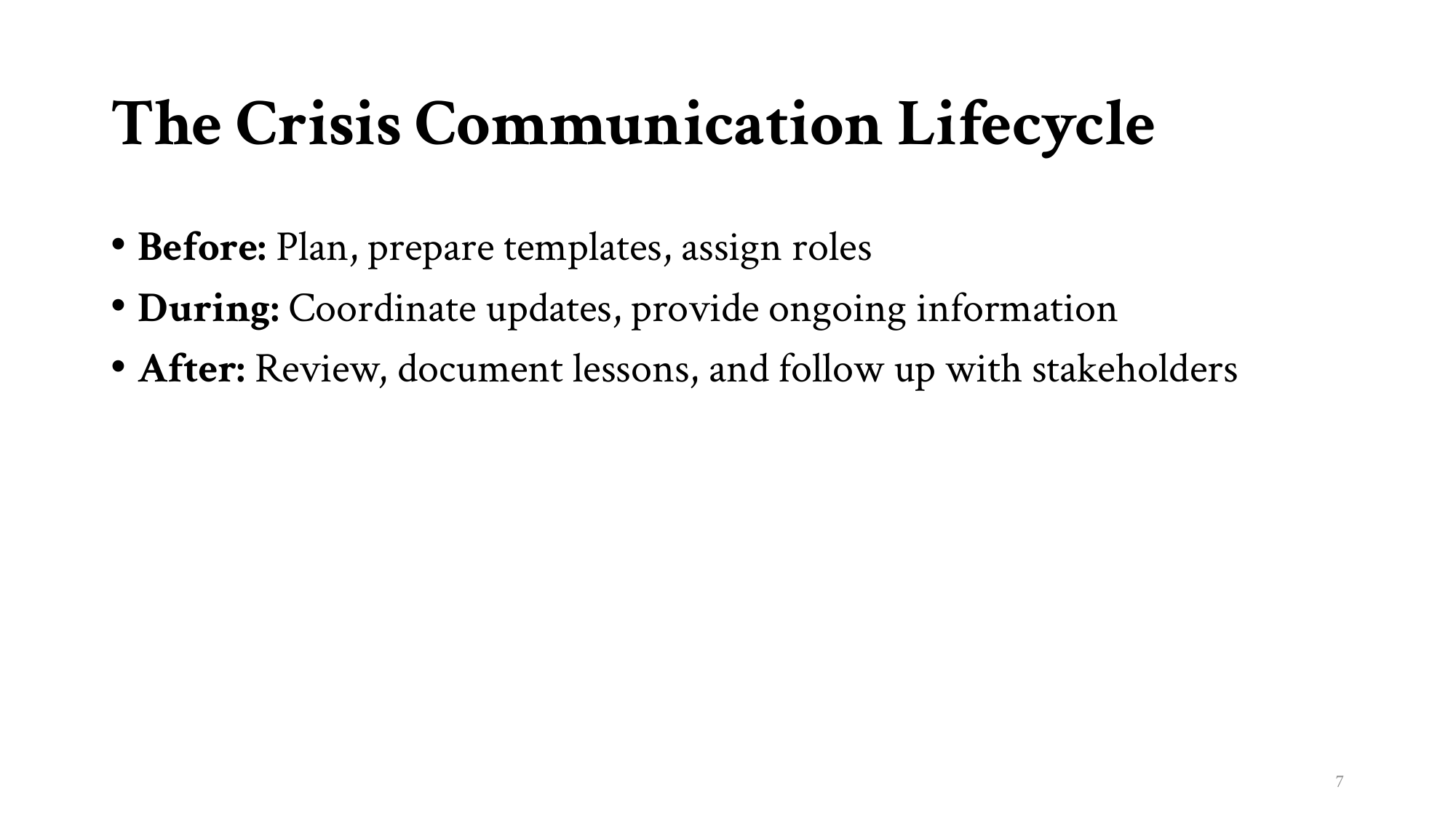

# The Crisis Communication Lifecycle
Before: Plan, prepare templates, assign roles
During: Coordinate updates, provide ongoing information
After: Review, document lessons, and follow up with stakeholders
7